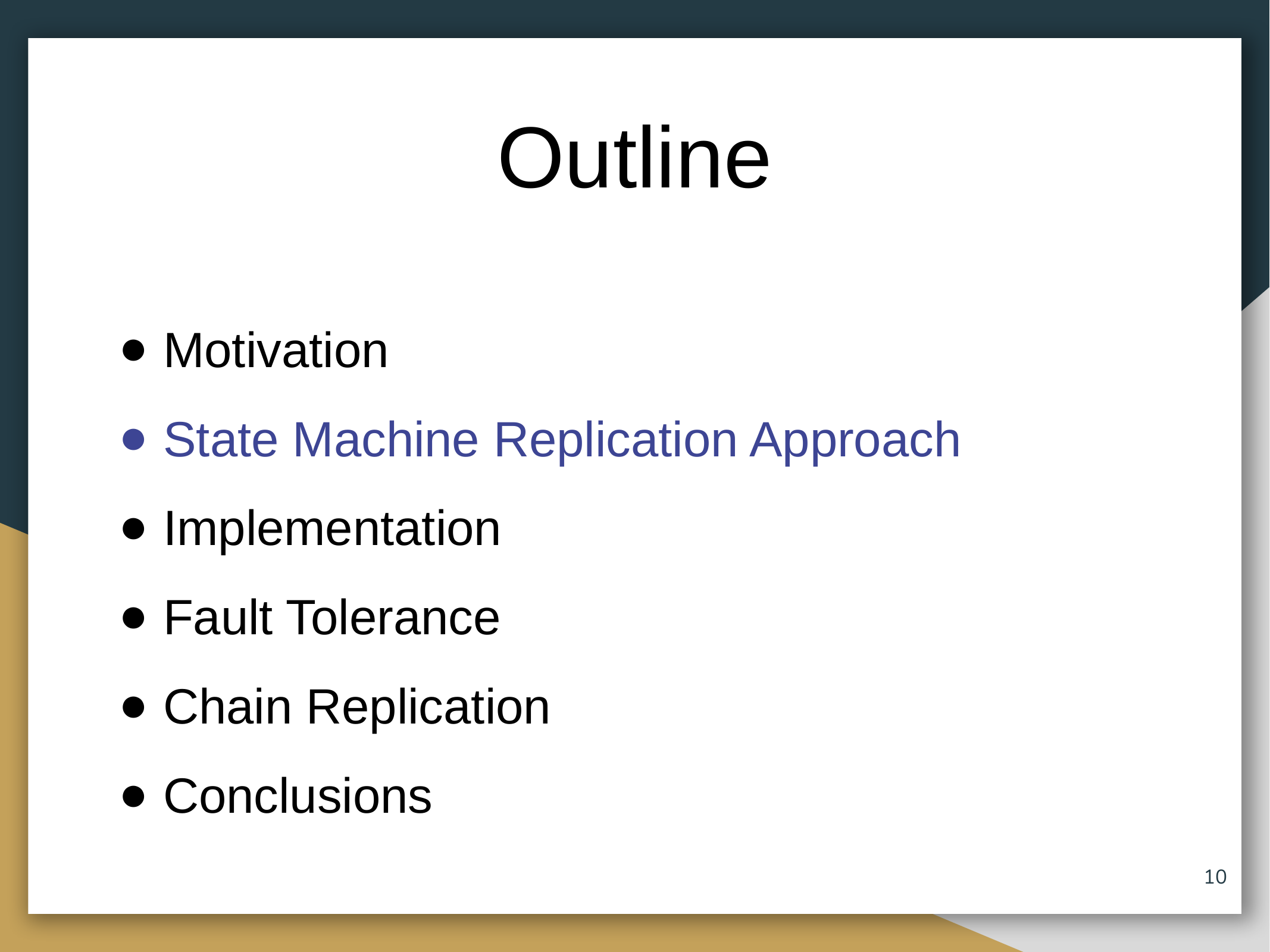

# Outline
Motivation
State Machine Replication Approach
Implementation
Fault Tolerance
Chain Replication
Conclusions
10